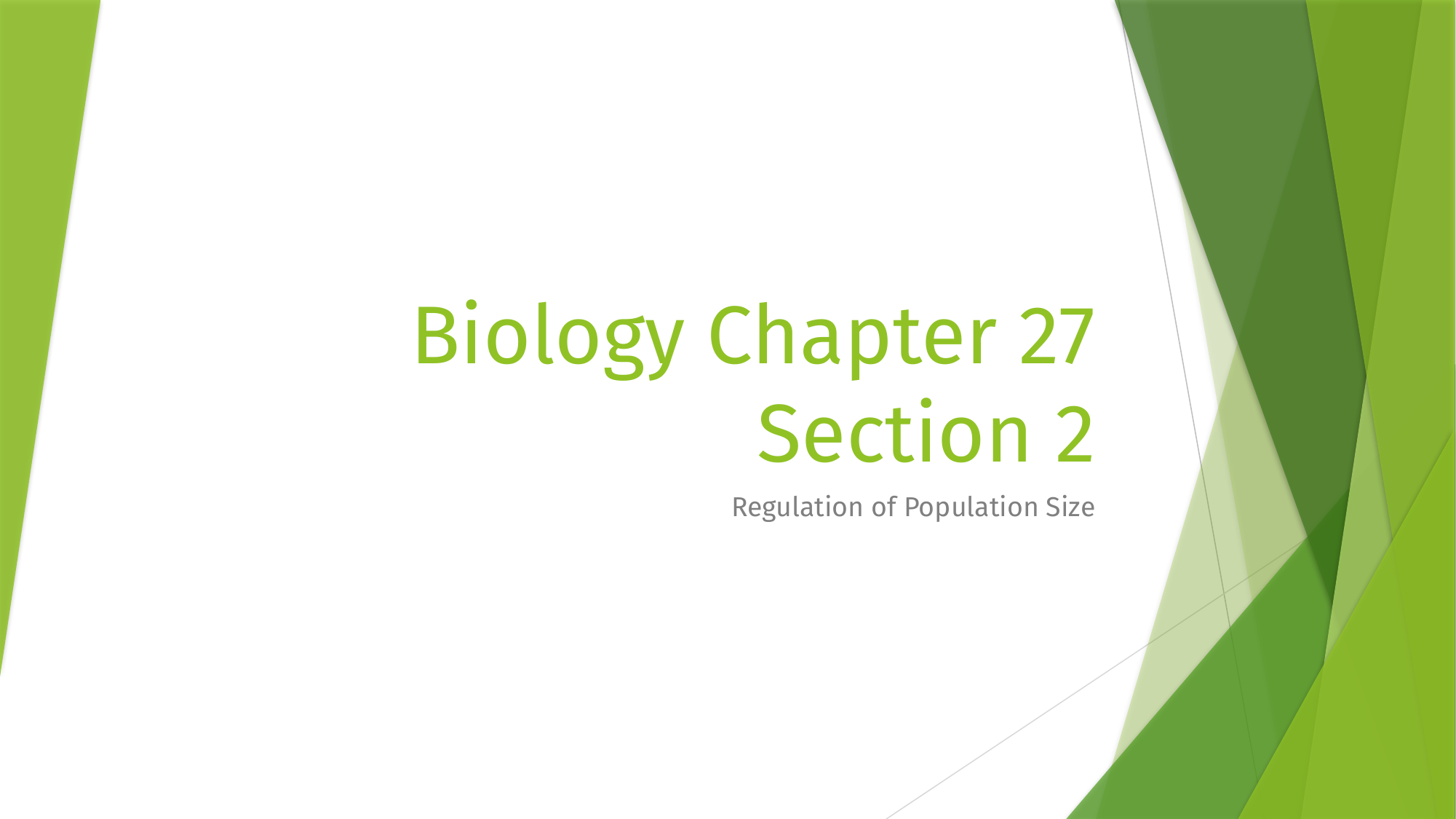

# Biology Chapter 27 Section 2
Regulation of Population Size